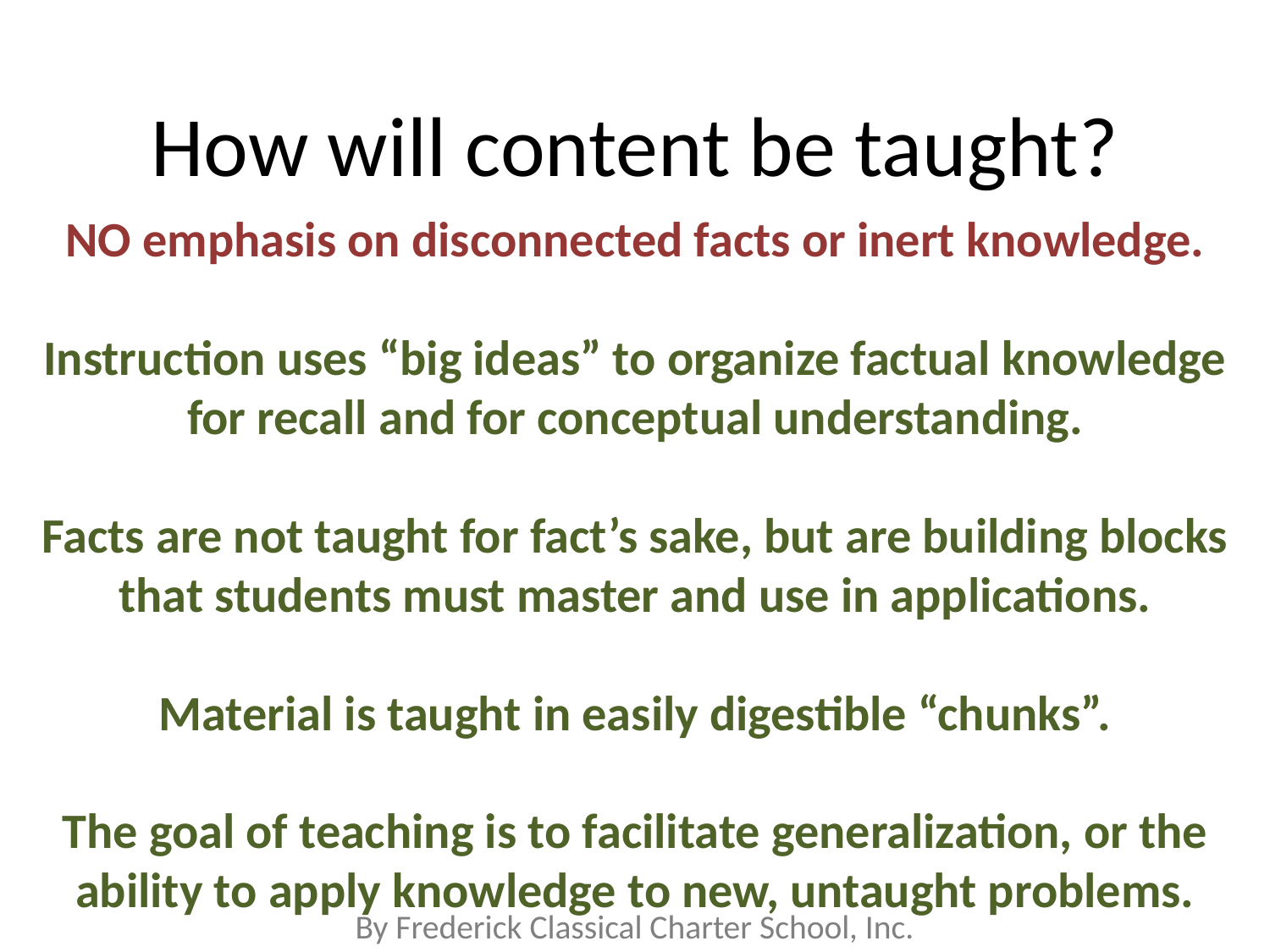

How will content be taught?
NO emphasis on disconnected facts or inert knowledge.

Instruction uses “big ideas” to organize factual knowledge for recall and for conceptual understanding.

Facts are not taught for fact’s sake, but are building blocks that students must master and use in applications.

Material is taught in easily digestible “chunks”.

The goal of teaching is to facilitate generalization, or the ability to apply knowledge to new, untaught problems.